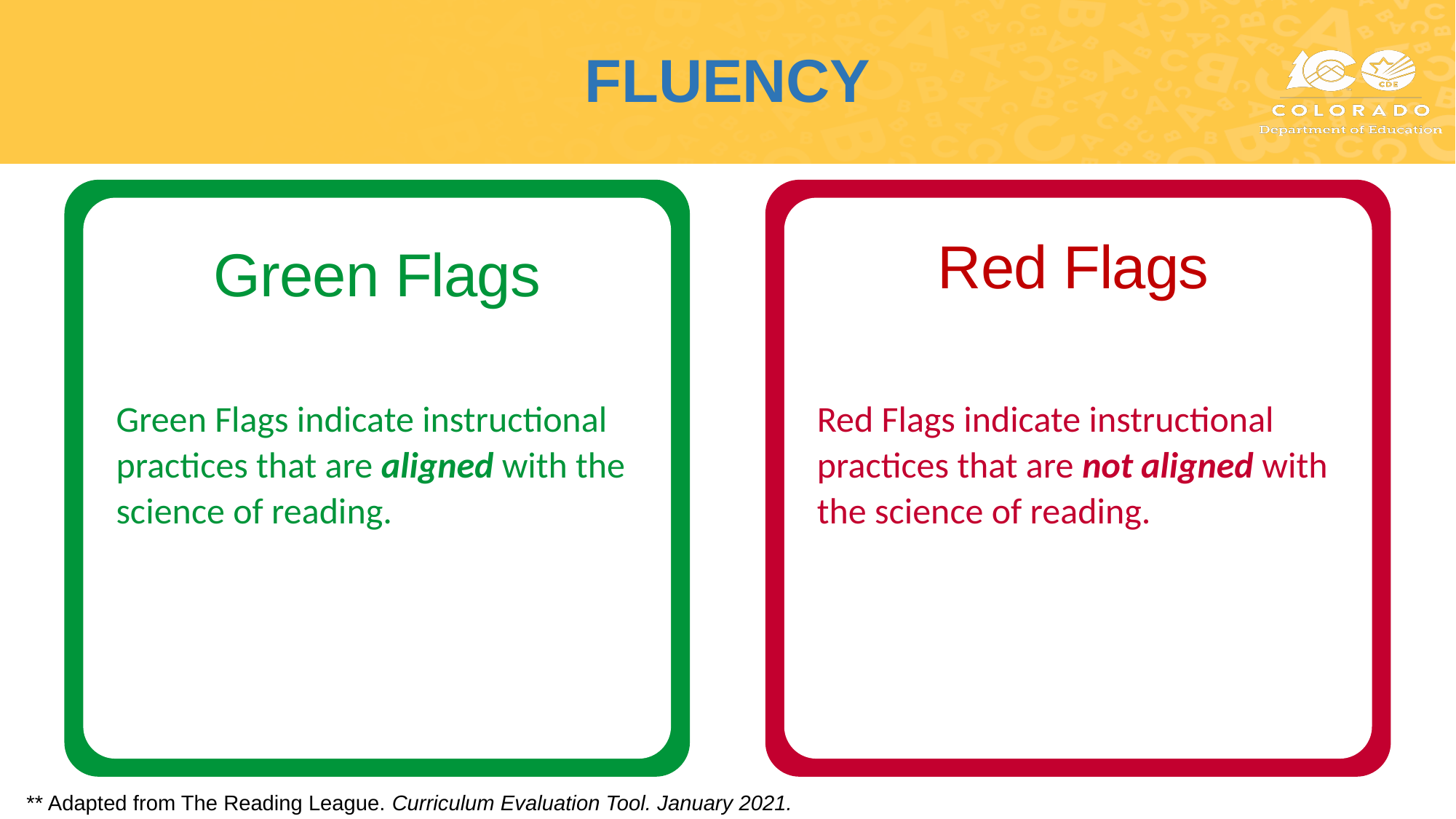

# FLUENCY

Green Flags
Green Flags indicate instructional practices that are aligned with the science of reading.

Red Flags
Red Flags indicate instructional practices that are not aligned with the science of reading.
** Adapted from The Reading League. Curriculum Evaluation Tool. January 2021.